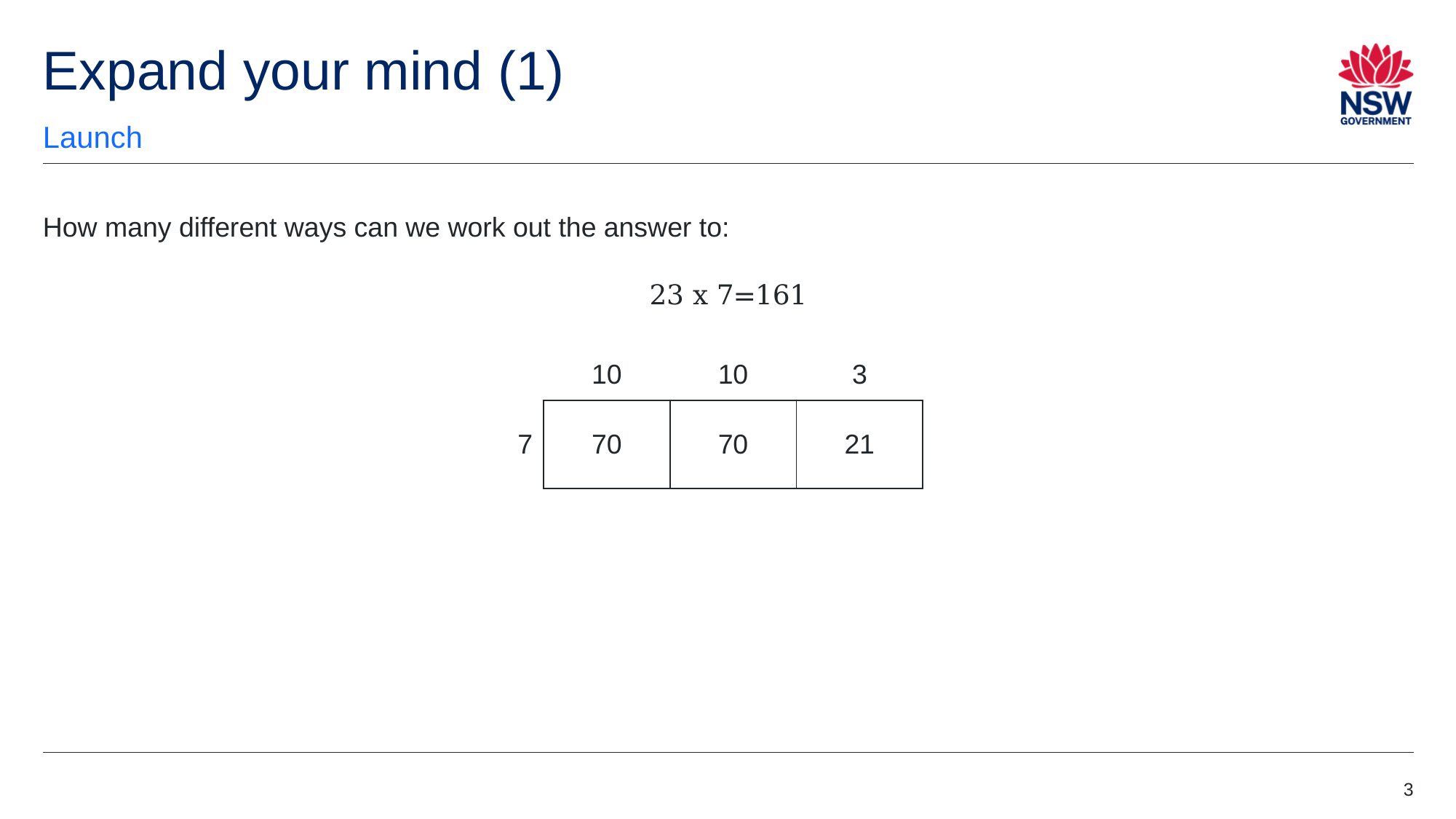

# Expand your mind (1)
Launch
How many different ways can we work out the answer to:
23 x 7=161
|  | 10 | 10 | 3 |
| --- | --- | --- | --- |
| 7 | 70 | 70 | 21 |
3